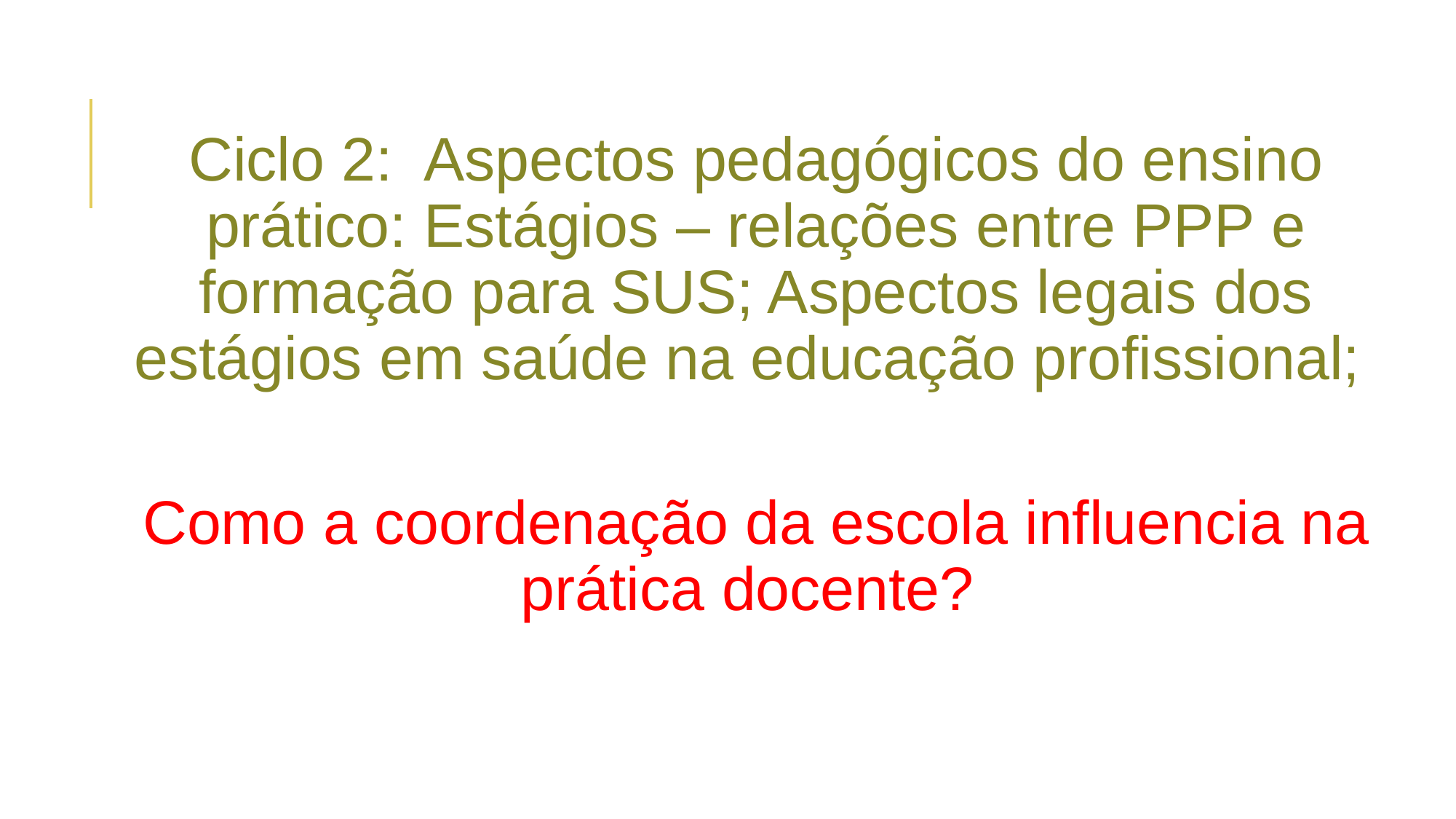

Ciclo 2:  Aspectos pedagógicos do ensino prático: Estágios – relações entre PPP e formação para SUS; Aspectos legais dos estágios em saúde na educação profissional;

Como a coordenação da escola influencia na prática docente?